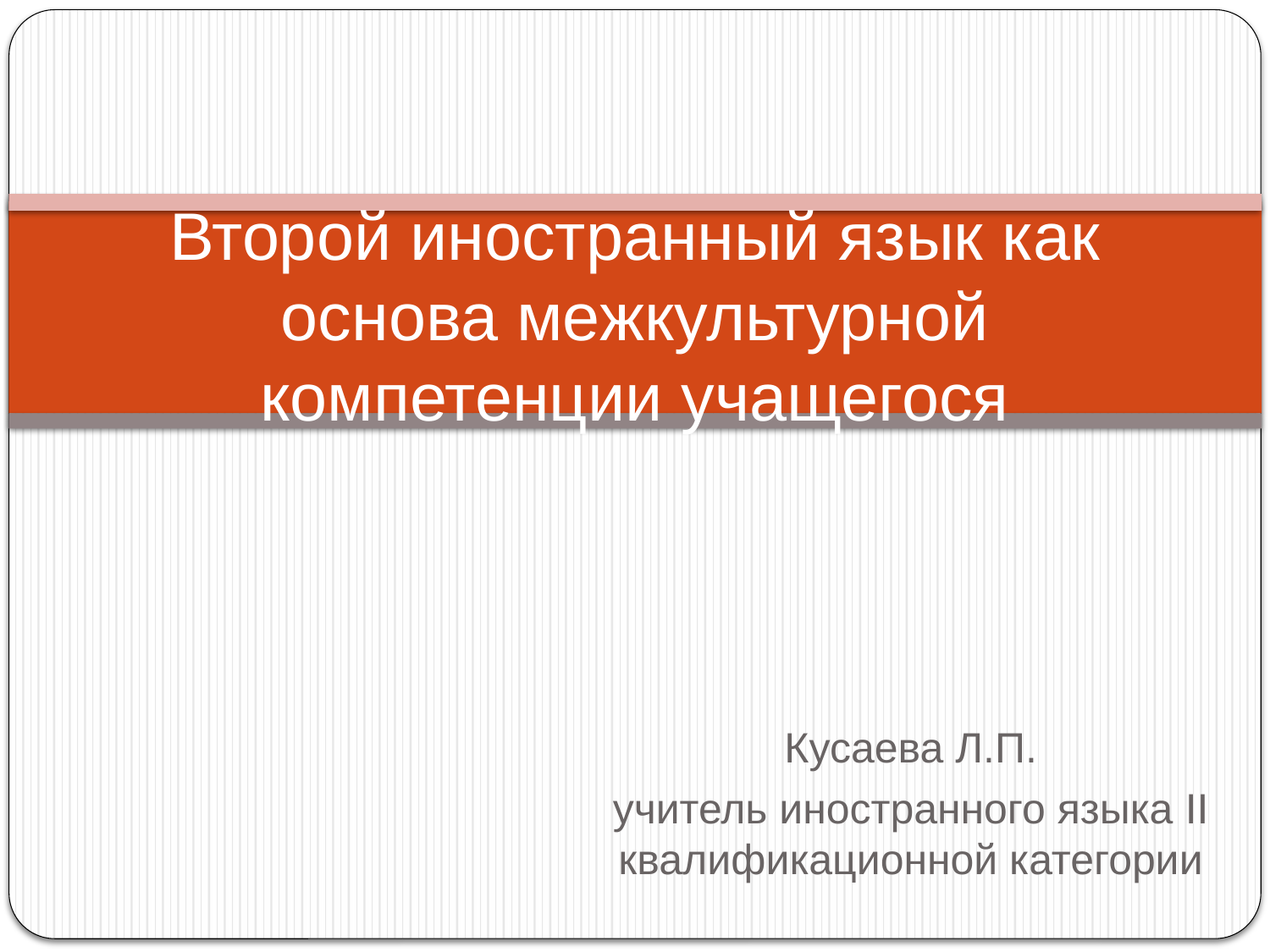

# Второй иностранный язык как основа межкультурной компетенции учащегося
Кусаева Л.П.
учитель иностранного языка II квалификационной категории